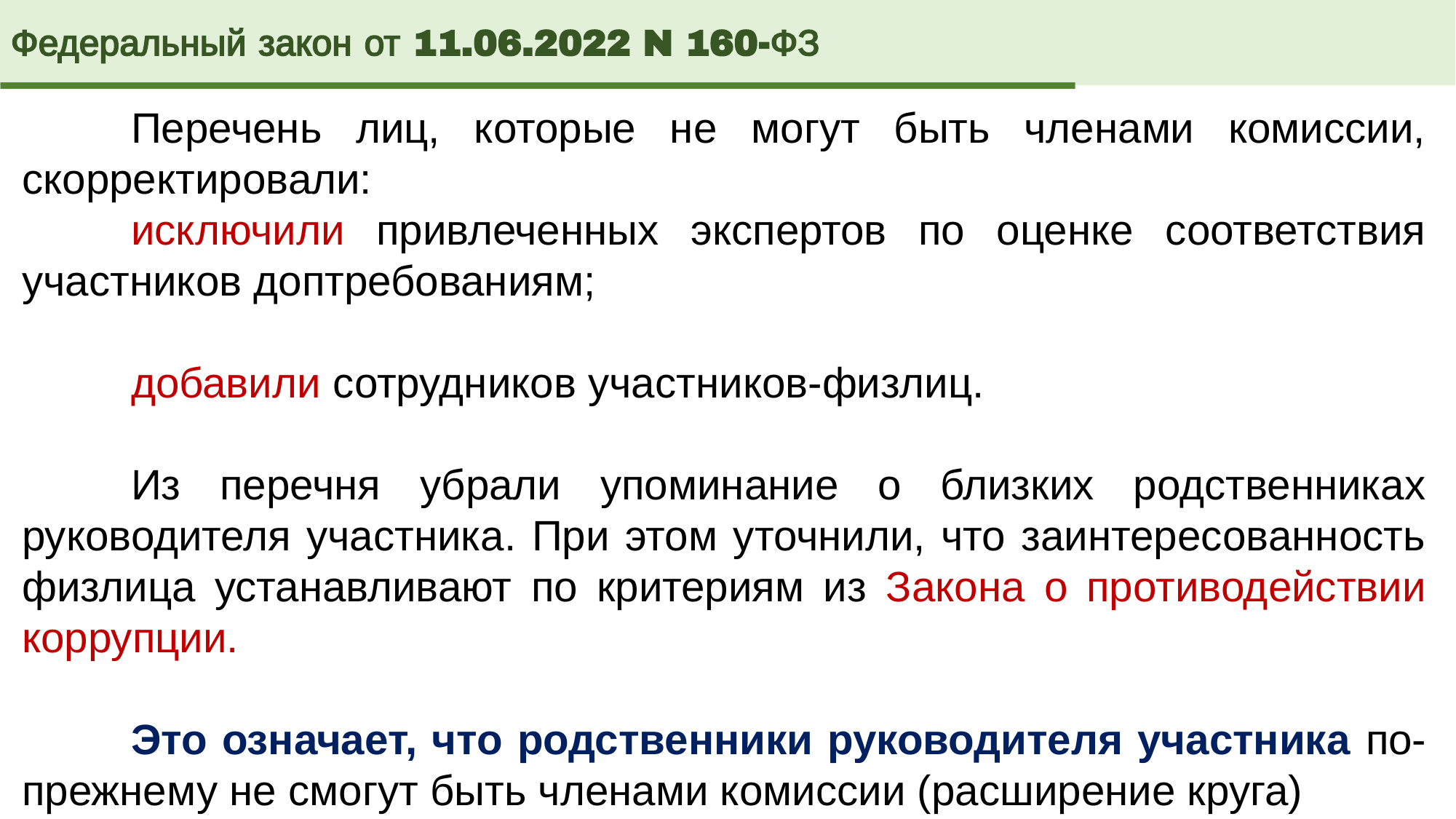

Федеральный закон от 11.06.2022 N 160-ФЗ
	Перечень лиц, которые не могут быть членами комиссии, скорректировали:
	исключили привлеченных экспертов по оценке соответствия участников доптребованиям;

	добавили сотрудников участников-физлиц.

	Из перечня убрали упоминание о близких родственниках руководителя участника. При этом уточнили, что заинтересованность физлица устанавливают по критериям из Закона о противодействии коррупции.

	Это означает, что родственники руководителя участника по-прежнему не смогут быть членами комиссии (расширение круга)